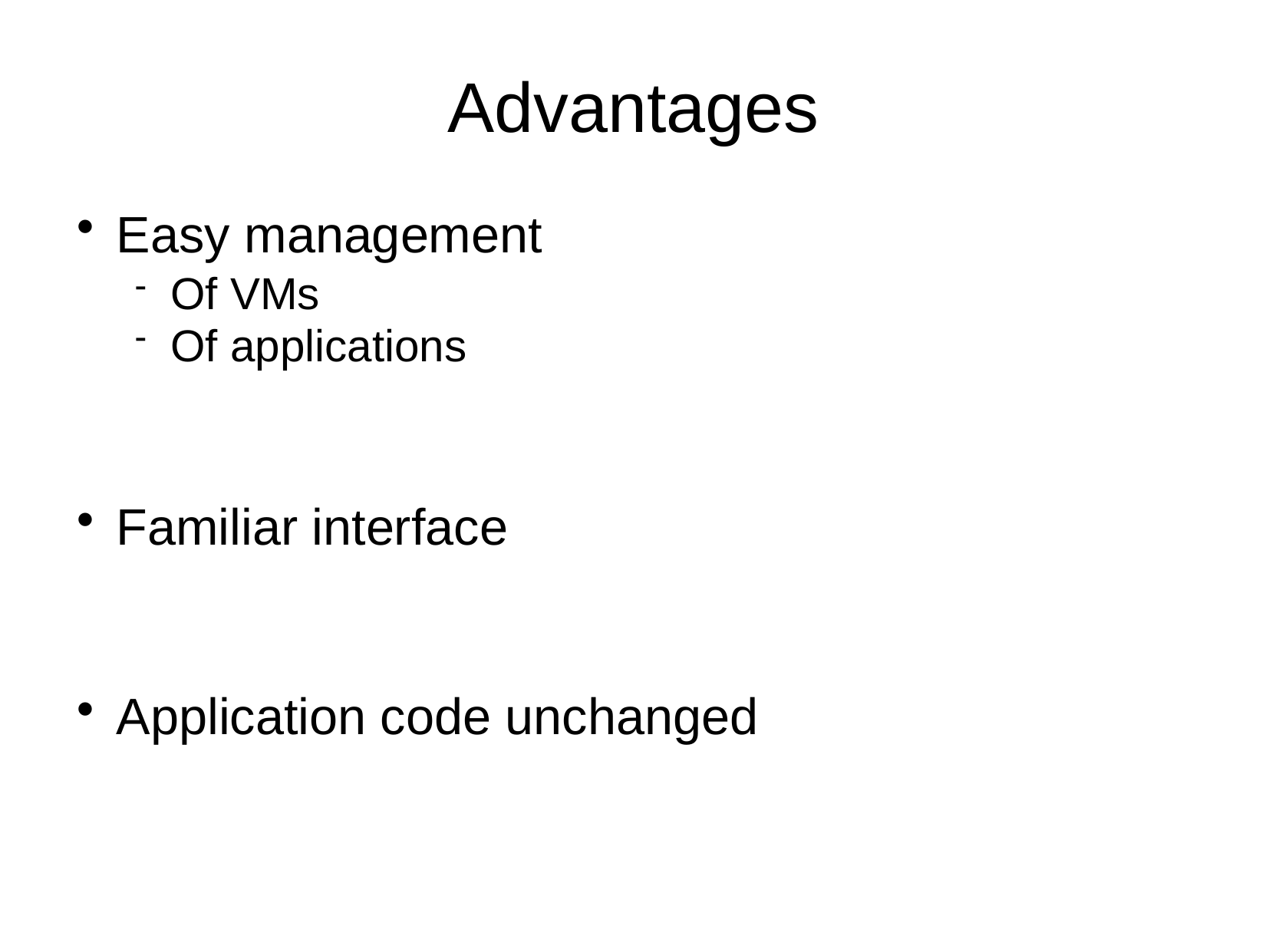

# Advantages
Easy management
Of VMs
Of applications

Familiar interface

Application code unchanged